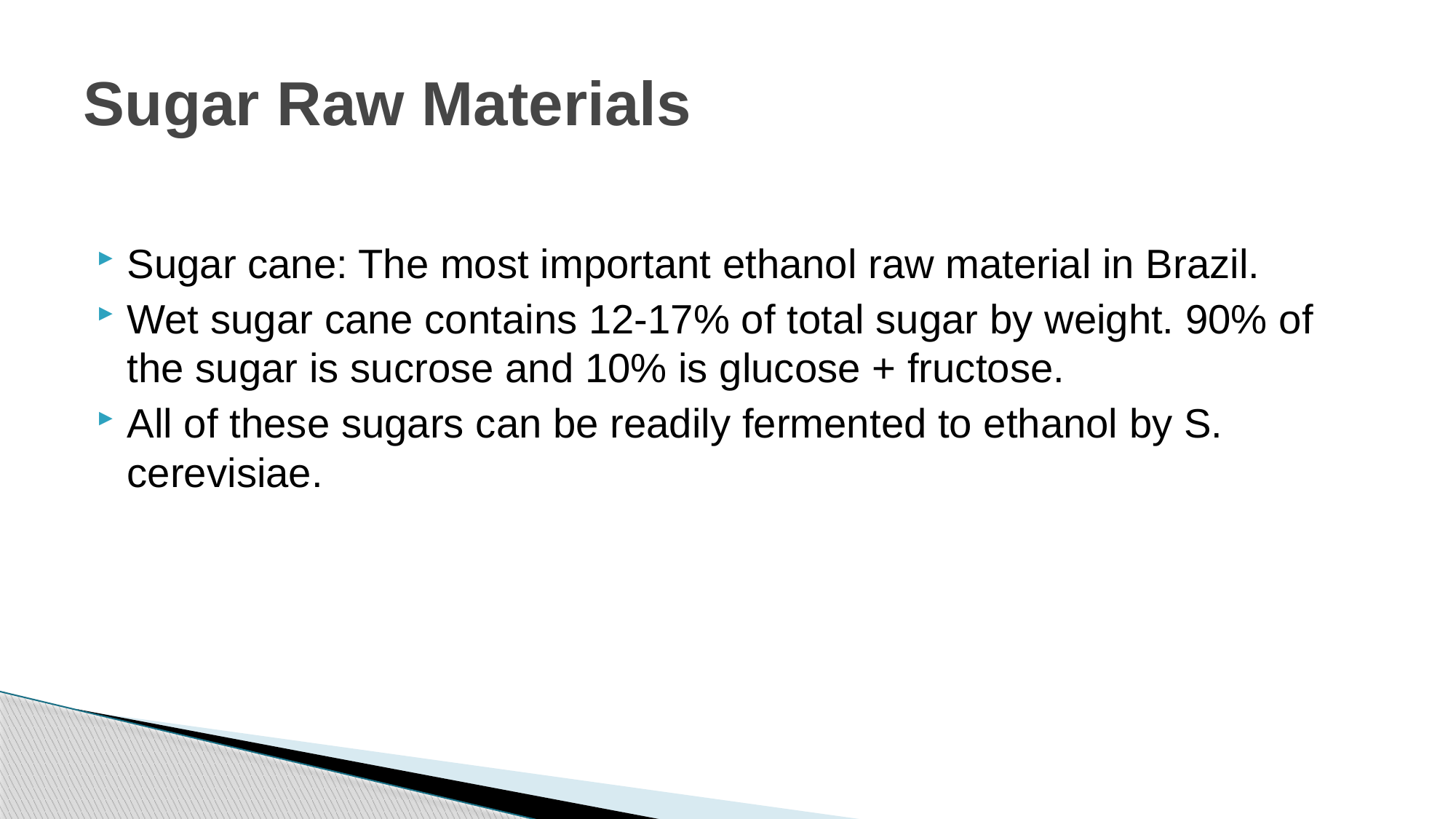

# Sugar Raw Materials

Sugar cane: The most important ethanol raw material in Brazil.
Wet sugar cane contains 12-17% of total sugar by weight. 90% of the sugar is sucrose and 10% is glucose + fructose.
All of these sugars can be readily fermented to ethanol by S. cerevisiae.